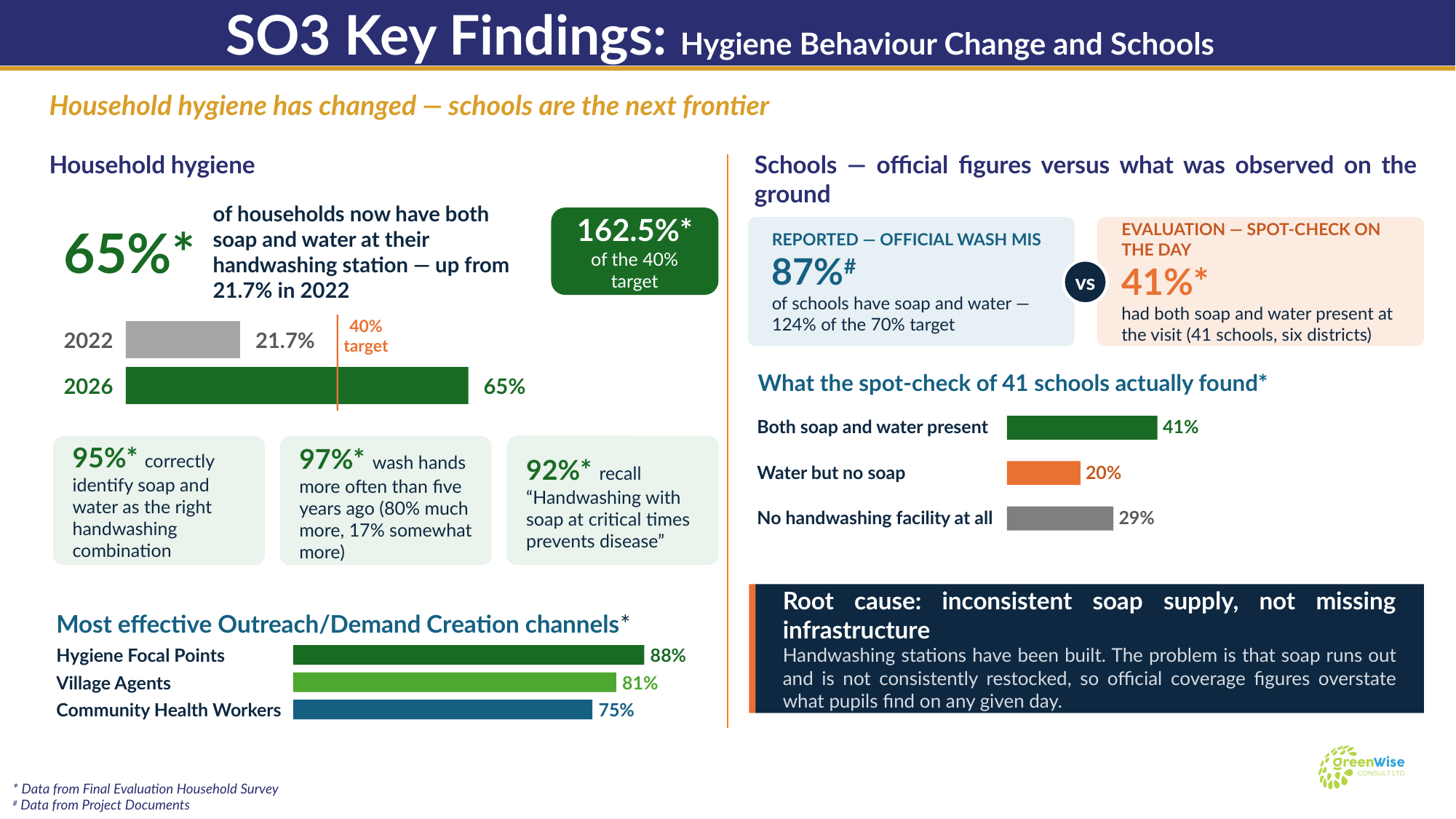

SO3 Key Findings: Hygiene Behaviour Change and Schools

Household hygiene has changed — schools are the next frontier
Household hygiene
Schools — official figures versus what was observed on the ground
65%*
of households now have both soap and water at their handwashing station — up from 21.7% in 2022
162.5%*
of the 40% target
REPORTED — OFFICIAL WASH MIS
87%#
of schools have soap and water — 124% of the 70% target
EVALUATION — SPOT-CHECK ON THE DAY
41%*
had both soap and water present at the visit (41 schools, six districts)
vs
What the spot-check of 41 schools actually found*
Both soap and water present
41%

Water but no soap
20%

No handwashing facility at all
29%

Root cause: inconsistent soap supply, not missing infrastructure
Handwashing stations have been built. The problem is that soap runs out and is not consistently restocked, so official coverage figures overstate what pupils find on any given day.
40% target

2022

21.7%
2026

65%
92%* recall “Handwashing with soap at critical times prevents disease”
95%* correctly identify soap and water as the right handwashing combination
97%* wash hands more often than five years ago (80% much more, 17% somewhat more)
Most effective Outreach/Demand Creation channels*
Hygiene Focal Points
88%

81%
Village Agents

Community Health Workers
75%

* Data from Final Evaluation Household Survey
# Data from Project Documents